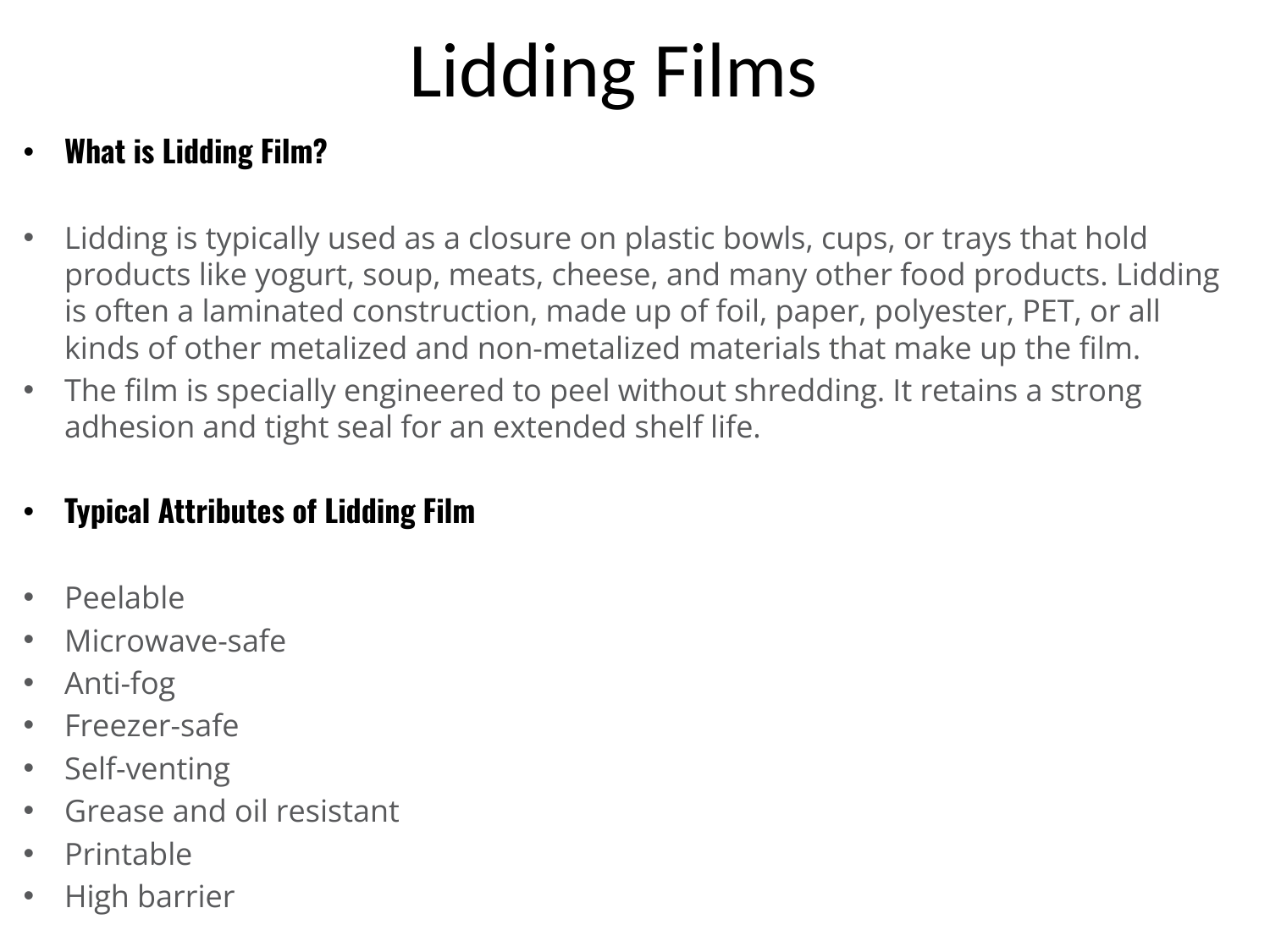

# Lidding Films
What is Lidding Film?

Lidding is typically used as a closure on plastic bowls, cups, or trays that hold products like yogurt, soup, meats, cheese, and many other food products. Lidding is often a laminated construction, made up of foil, paper, polyester, PET, or all kinds of other metalized and non-metalized materials that make up the film.
The film is specially engineered to peel without shredding. It retains a strong adhesion and tight seal for an extended shelf life.

Typical Attributes of Lidding Film

Peelable
Microwave-safe
Anti-fog
Freezer-safe
Self-venting
Grease and oil resistant
Printable
High barrier